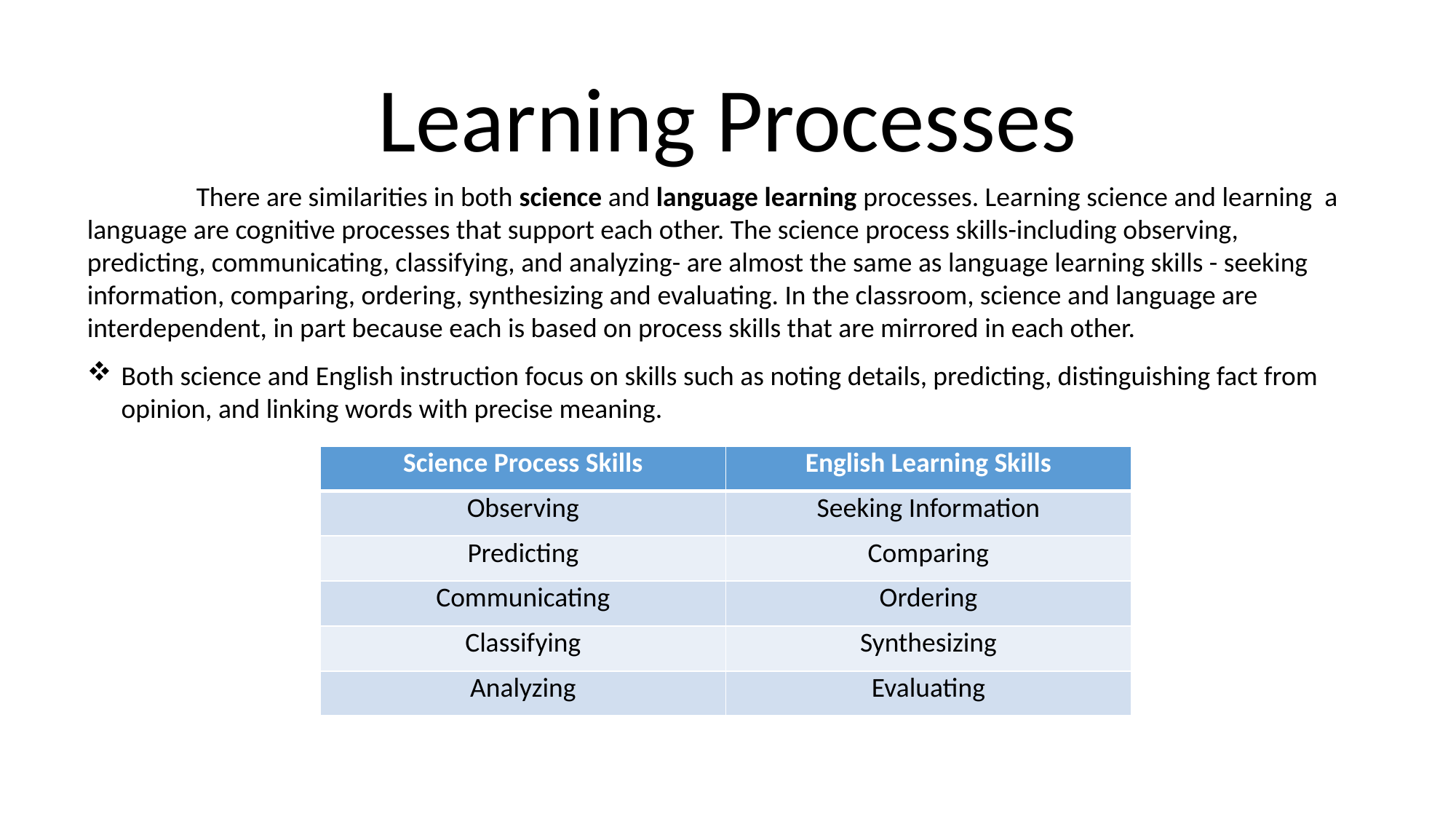

# Learning Processes
	There are similarities in both science and language learning processes. Learning science and learning  a language are cognitive processes that support each other. The science process skills-including observing, predicting, communicating, classifying, and analyzing- are almost the same as language learning skills - seeking information, comparing, ordering, synthesizing and evaluating. In the classroom, science and language are interdependent, in part because each is based on process skills that are mirrored in each other.
Both science and English instruction focus on skills such as noting details, predicting, distinguishing fact from opinion, and linking words with precise meaning.
| Science Process Skills | English Learning Skills |
| --- | --- |
| Observing | Seeking Information |
| Predicting | Comparing |
| Communicating | Ordering |
| Classifying | Synthesizing |
| Analyzing | Evaluating |